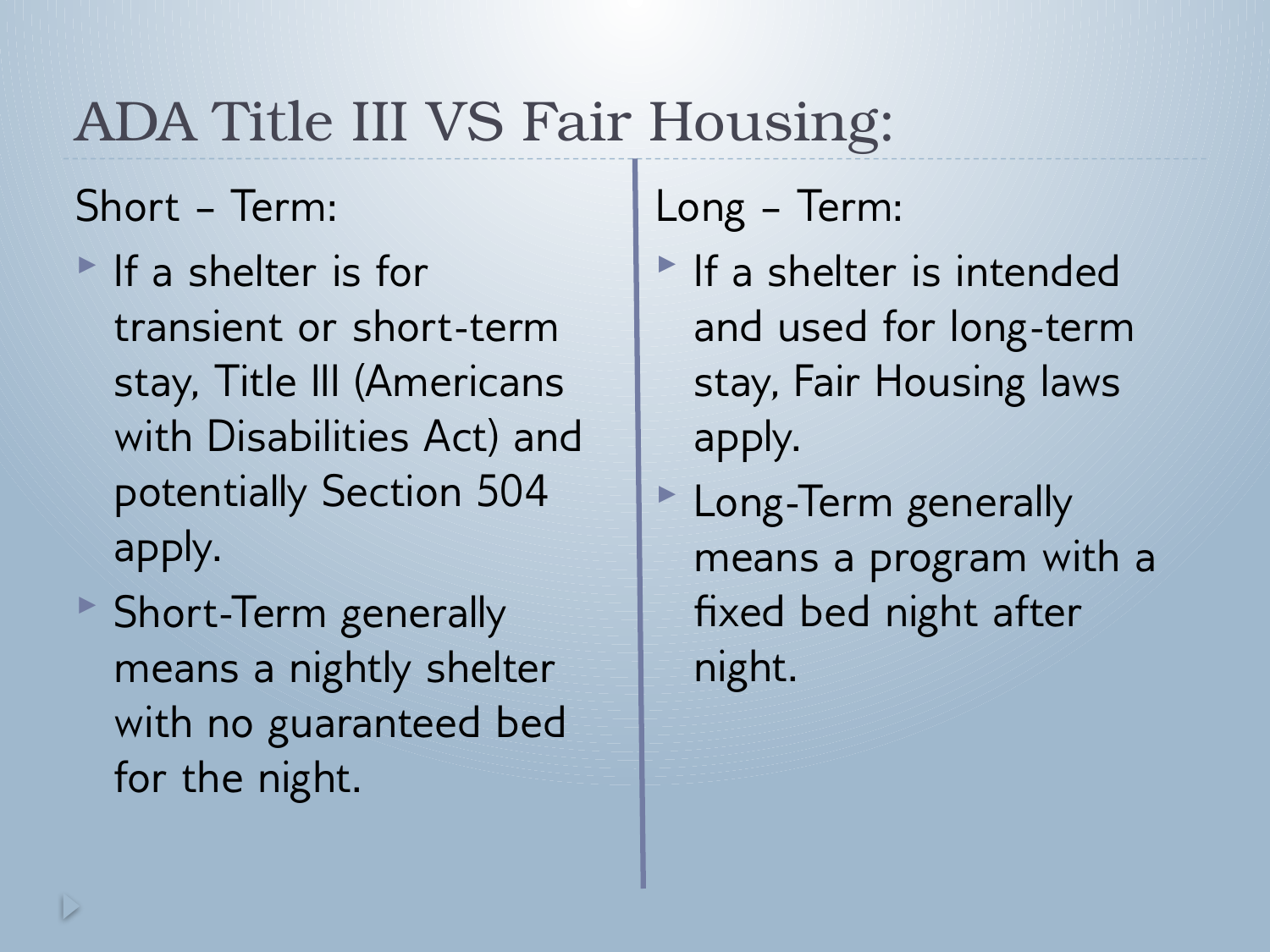

# ADA Title III VS Fair Housing:
Long – Term:
If a shelter is intended and used for long-term stay, Fair Housing laws apply.
Long-Term generally means a program with a fixed bed night after night.
Short – Term:
If a shelter is for transient or short-term stay, Title III (Americans with Disabilities Act) and potentially Section 504 apply.
Short-Term generally means a nightly shelter with no guaranteed bed for the night.